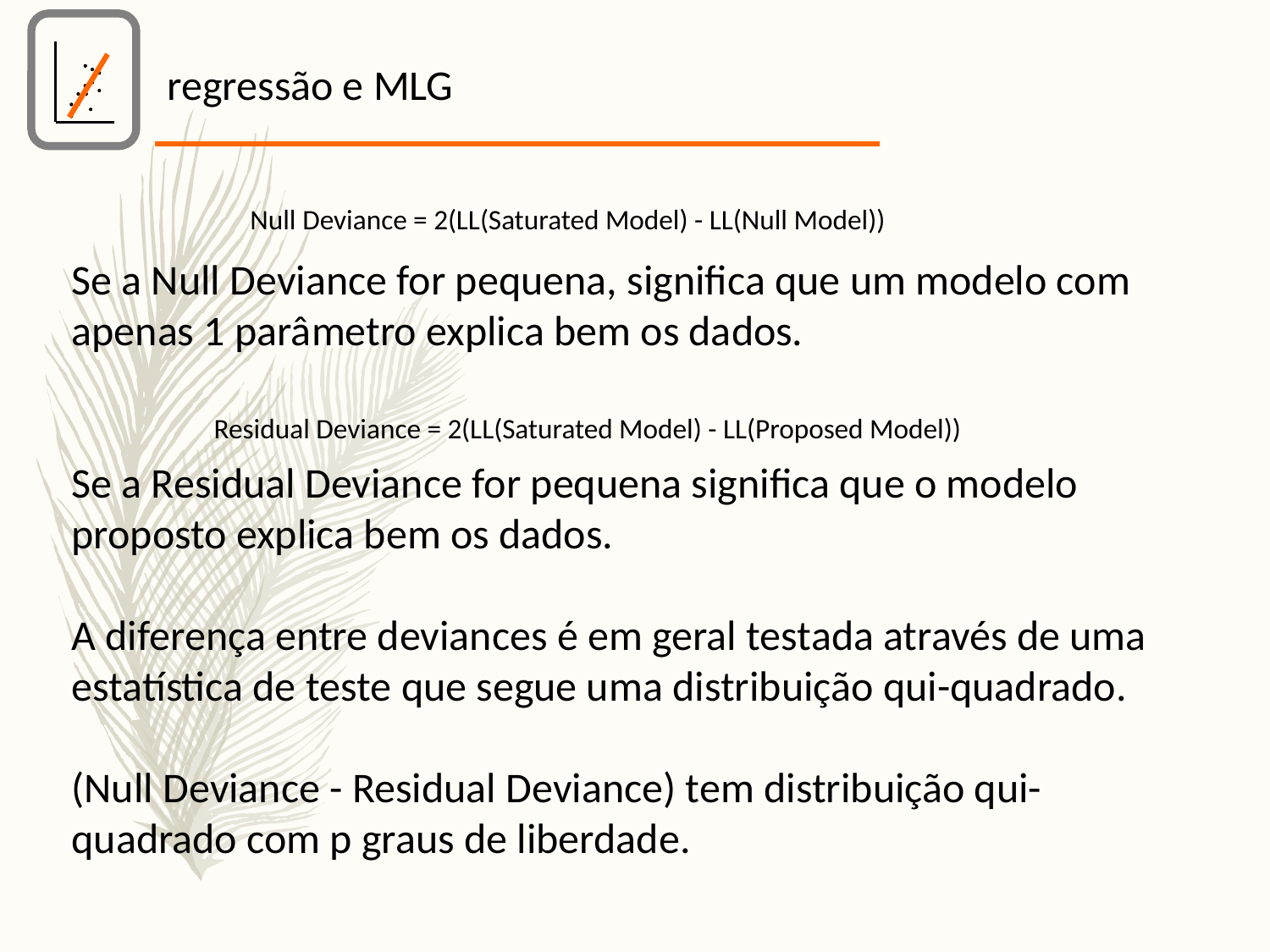

regressão e MLG
Null Deviance = 2(LL(Saturated Model) - LL(Null Model))
Se a Null Deviance for pequena, significa que um modelo com apenas 1 parâmetro explica bem os dados.

Se a Residual Deviance for pequena significa que o modelo proposto explica bem os dados.

A diferença entre deviances é em geral testada através de uma estatística de teste que segue uma distribuição qui-quadrado.

(Null Deviance - Residual Deviance) tem distribuição qui-quadrado com p graus de liberdade.

Residual Deviance = 2(LL(Saturated Model) - LL(Proposed Model))